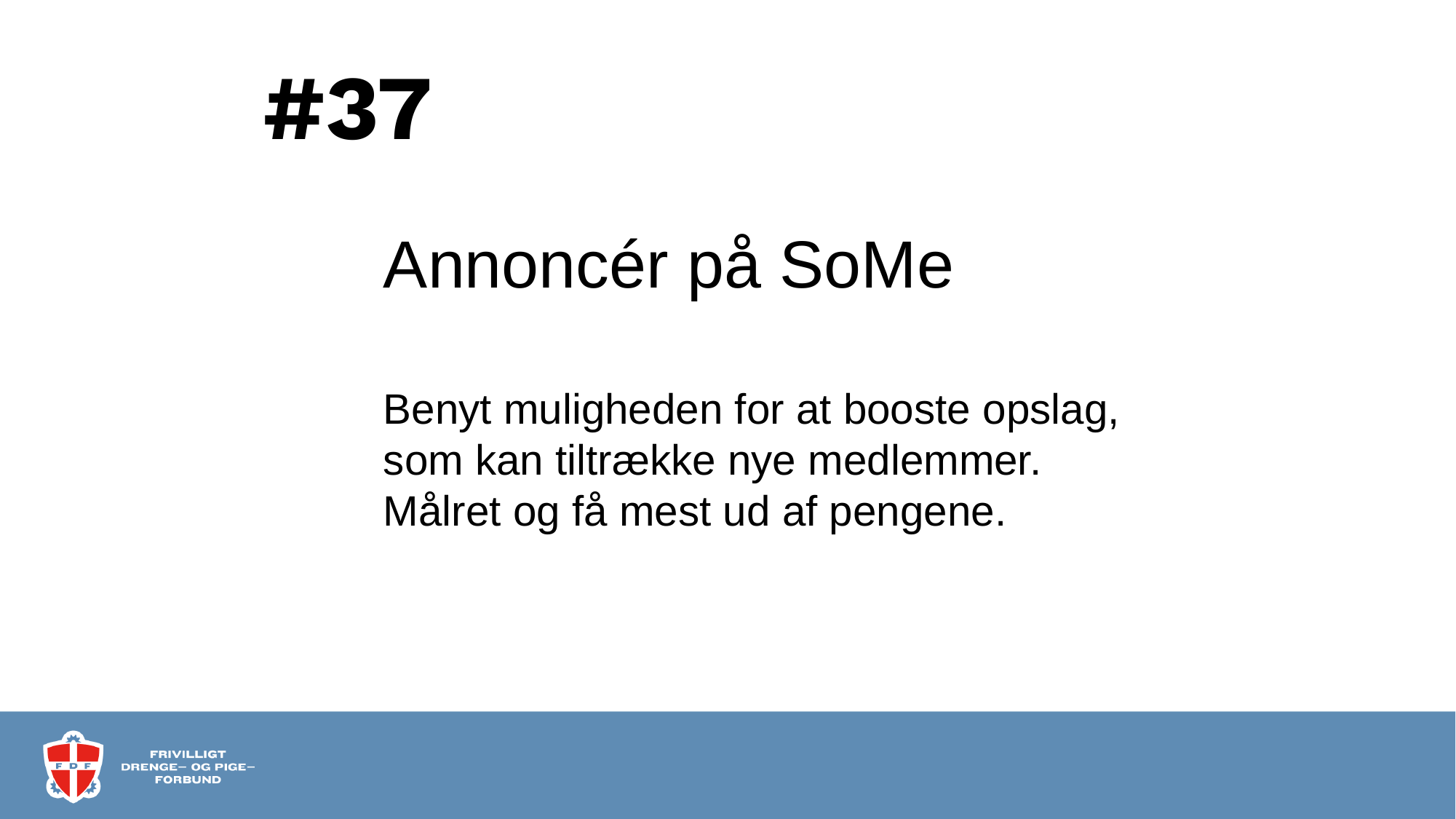

# #37
Annoncér på SoMe
Benyt muligheden for at booste opslag, som kan tiltrække nye medlemmer.
Målret og få mest ud af pengene.